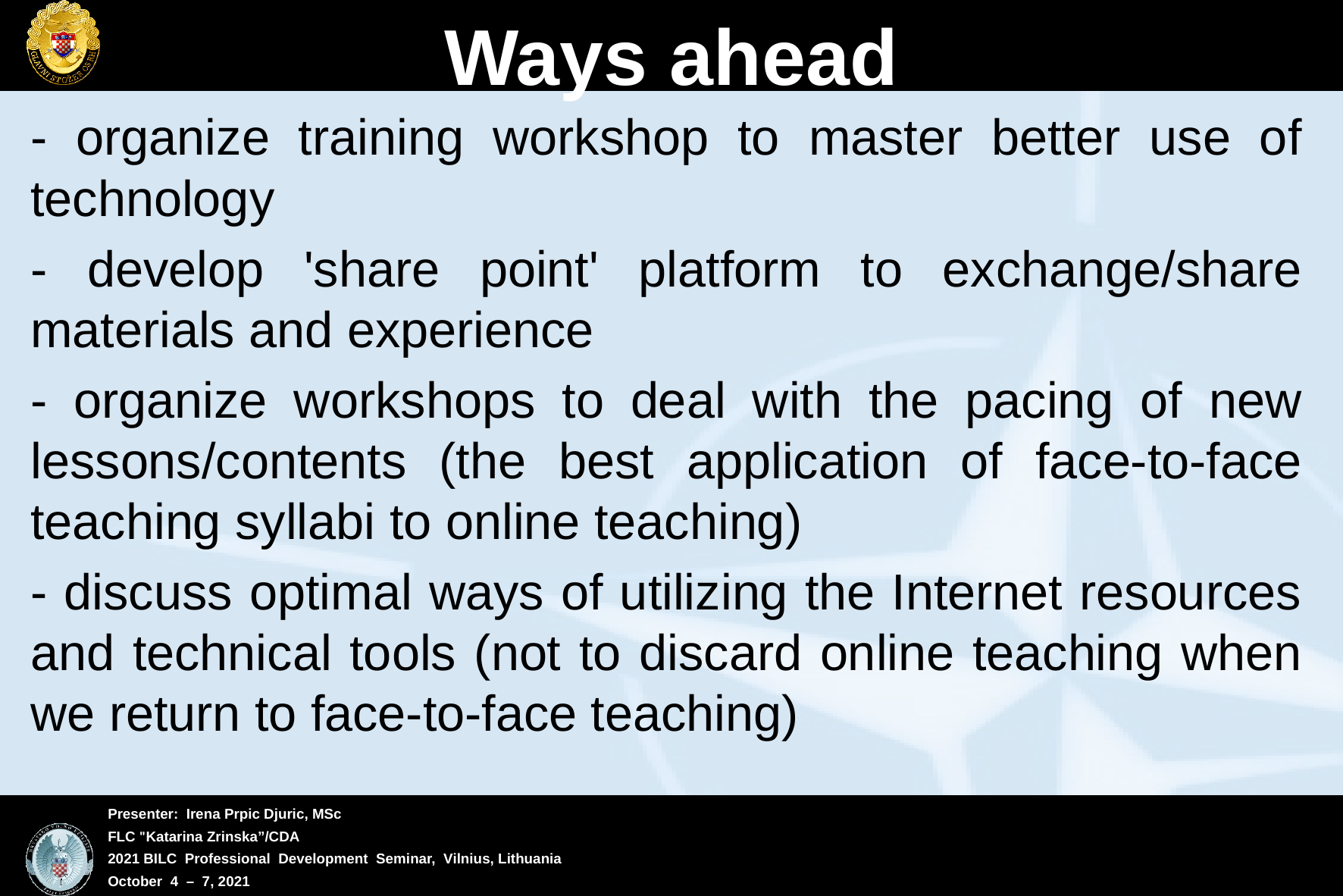

# Ways ahead
- organize training workshop to master better use of technology
- develop 'share point' platform to exchange/share materials and experience
- organize workshops to deal with the pacing of new lessons/contents (the best application of face-to-face teaching syllabi to online teaching)
- discuss optimal ways of utilizing the Internet resources and technical tools (not to discard online teaching when we return to face-to-face teaching)